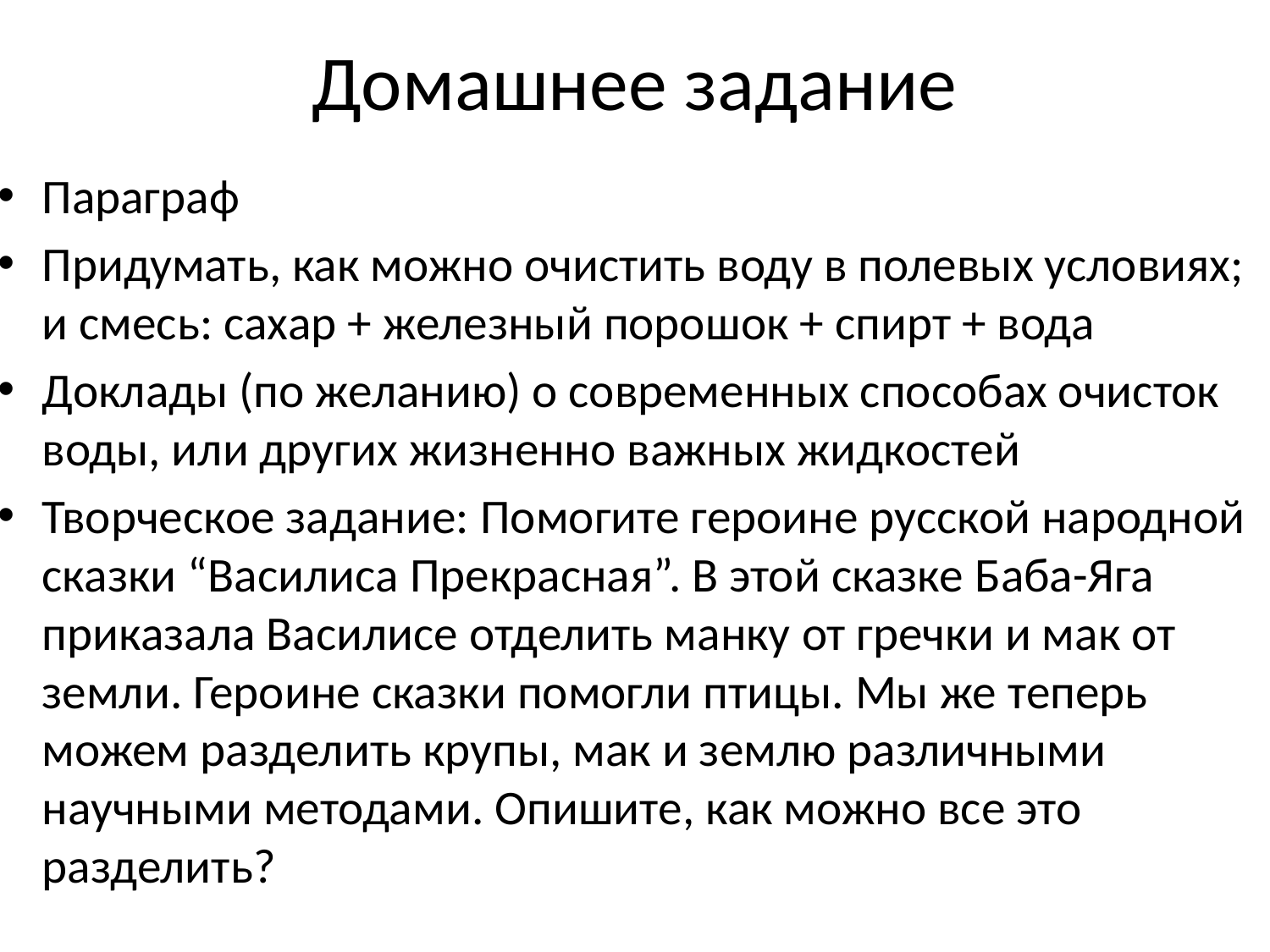

# Домашнее задание
Параграф
Придумать, как можно очистить воду в полевых условиях; и смесь: сахар + железный порошок + спирт + вода
Доклады (по желанию) о современных способах очисток воды, или других жизненно важных жидкостей
Творческое задание: Помогите героине русской народной сказки “Василиса Прекрасная”. В этой сказке Баба-Яга приказала Василисе отделить манку от гречки и мак от земли. Героине сказки помогли птицы. Мы же теперь можем разделить крупы, мак и землю различными научными методами. Опишите, как можно все это разделить?